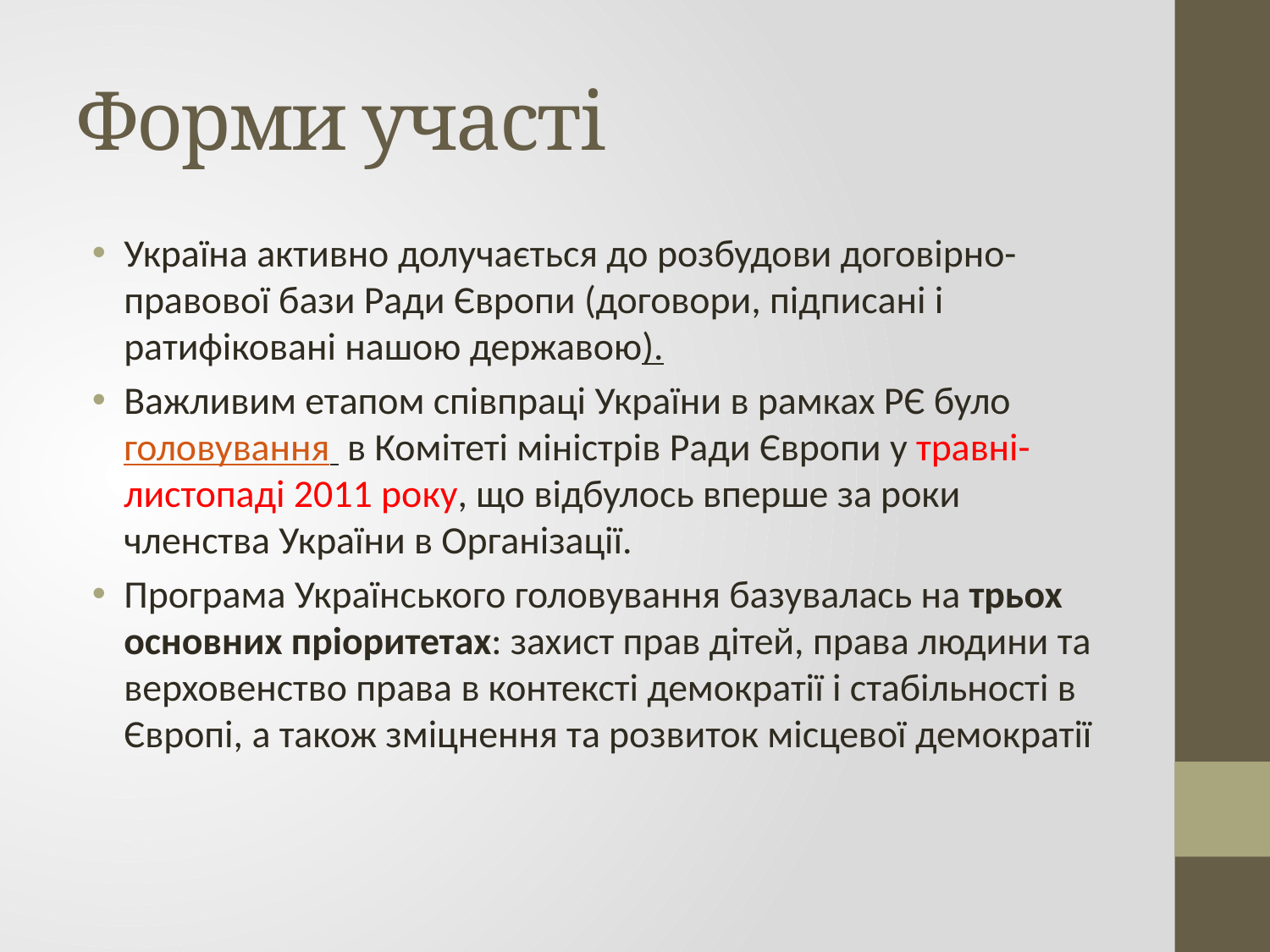

# Форми участі
Україна активно долучається до розбудови договірно-правової бази Ради Європи (договори, підписані і ратифіковані нашою державою).
Важливим етапом співпраці України в рамках РЄ було головування  в Комітеті міністрів Ради Європи у травні-листопаді 2011 року, що відбулось вперше за роки членства України в Організації.
Програма Українського головування базувалась на трьох основних пріоритетах: захист прав дітей, права людини та верховенство права в контексті демократії і стабільності в Європі, а також зміцнення та розвиток місцевої демократії